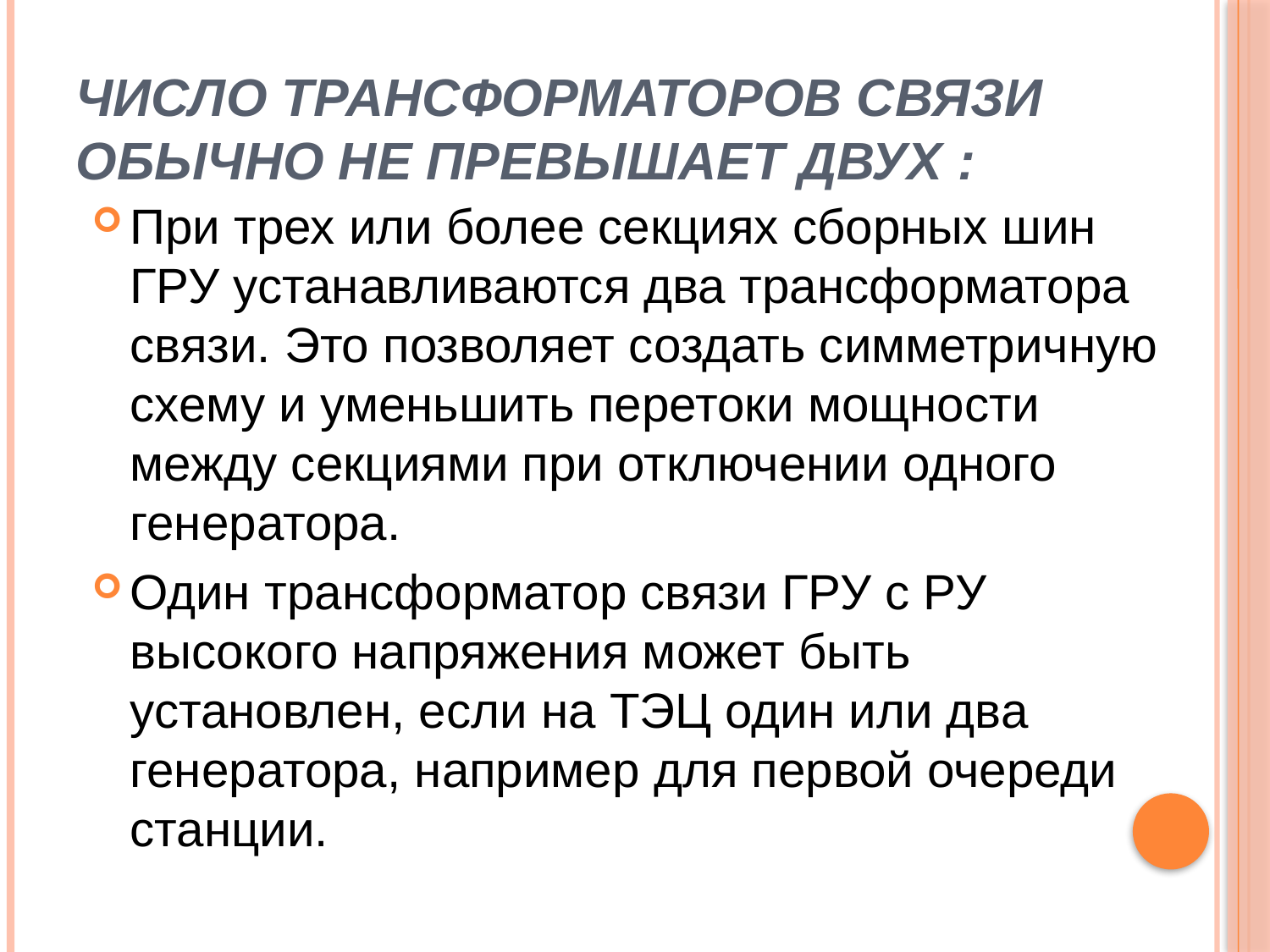

# Число трансформаторов связи обычно не превышает двух :
При трех или более секциях сборных шин ГРУ устанавливаются два трансформатора связи. Это позволяет создать симметричную схему и уменьшить перетоки мощности между секциями при отключении одного генератора.
Один трансформатор связи ГРУ с РУ высокого напряжения может быть установлен, если на ТЭЦ один или два генератора, например для первой очереди станции.